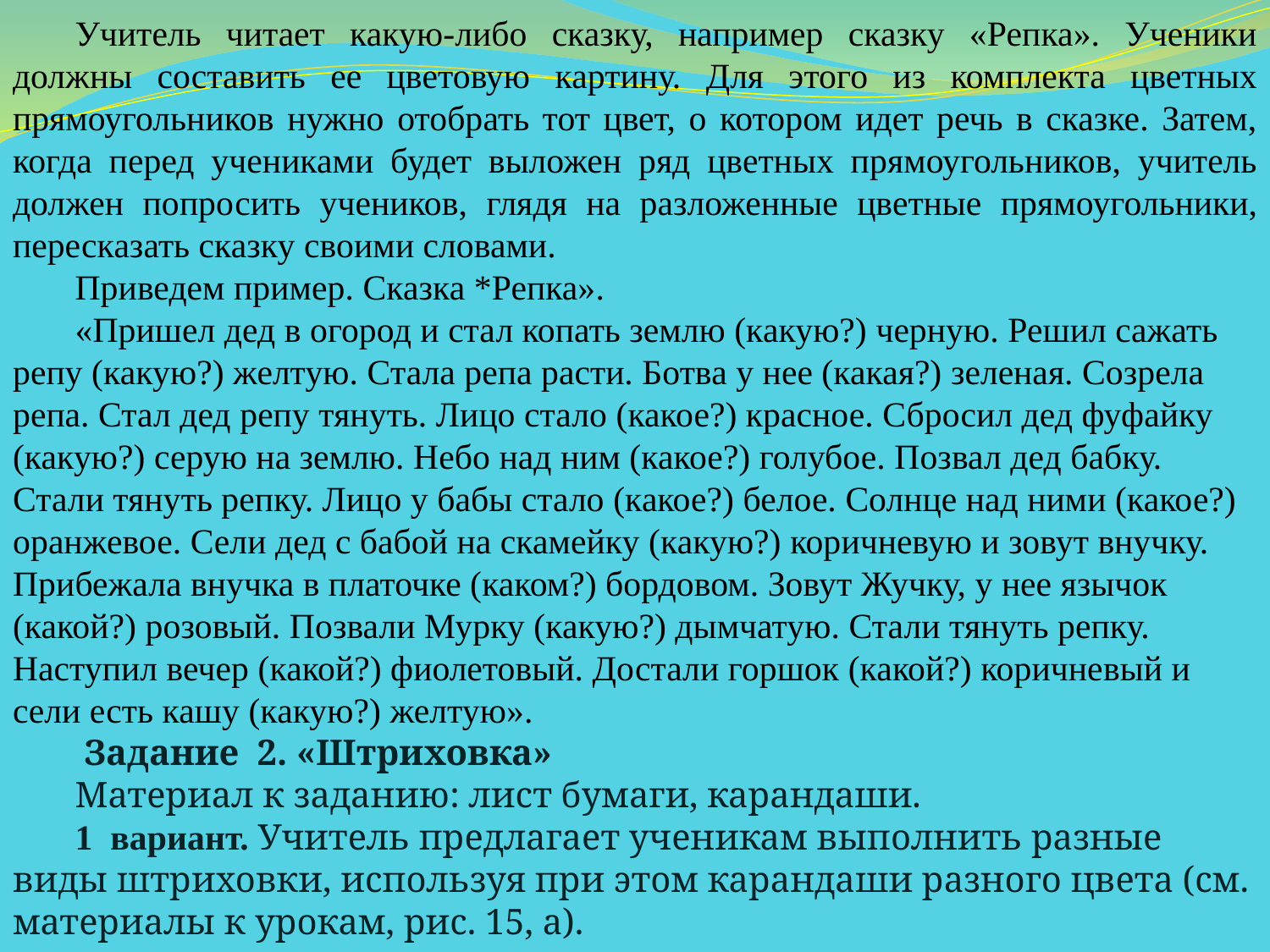

Учитель читает какую-либо сказку, например сказку «Репка». Ученики должны составить ее цветовую кар­тину. Для этого из комплекта цветных прямоугольни­ков нужно отобрать тот цвет, о котором идет речь в сказке. Затем, когда перед учениками будет выложен ряд цветных прямоугольников, учитель должен попро­сить учеников, глядя на разложенные цветные прямо­угольники, пересказать сказку своими словами.
Приведем пример. Сказка *Репка».
«Пришел дед в огород и стал копать землю (какую?) черную. Решил сажать репу (какую?) желтую. Стала репа расти. Ботва у нее (какая?) зеленая. Созрела репа. Стал дед репу тянуть. Лицо стало (какое?) красное. Сбросил дед фу­файку (какую?) серую на землю. Небо над ним (какое?) голубое. Позвал дед бабку. Стали тя­нуть репку. Лицо у бабы стало (какое?) белое. Солнце над ними (какое?) оранжевое. Сели дед с бабой на скамейку (какую?) коричневую и зовут внучку. Прибежала внучка в платочке (каком?) бордовом. Зовут Жучку, у нее язычок (какой?) розовый. Позвали Мурку (какую?) дымчатую. Стали тянуть репку. Наступил вечер (какой?) фиолетовый. Достали горшок (какой?) коричне­вый и сели есть кашу (какую?) желтую».
 Задание  2. «Штриховка»
Материал к заданию: лист бумаги, карандаши.
1  вариант. Учитель предлагает ученикам выполнить разные виды штриховки, используя при этом каранда­ши разного цвета (см. материалы к урокам, рис. 15, а).